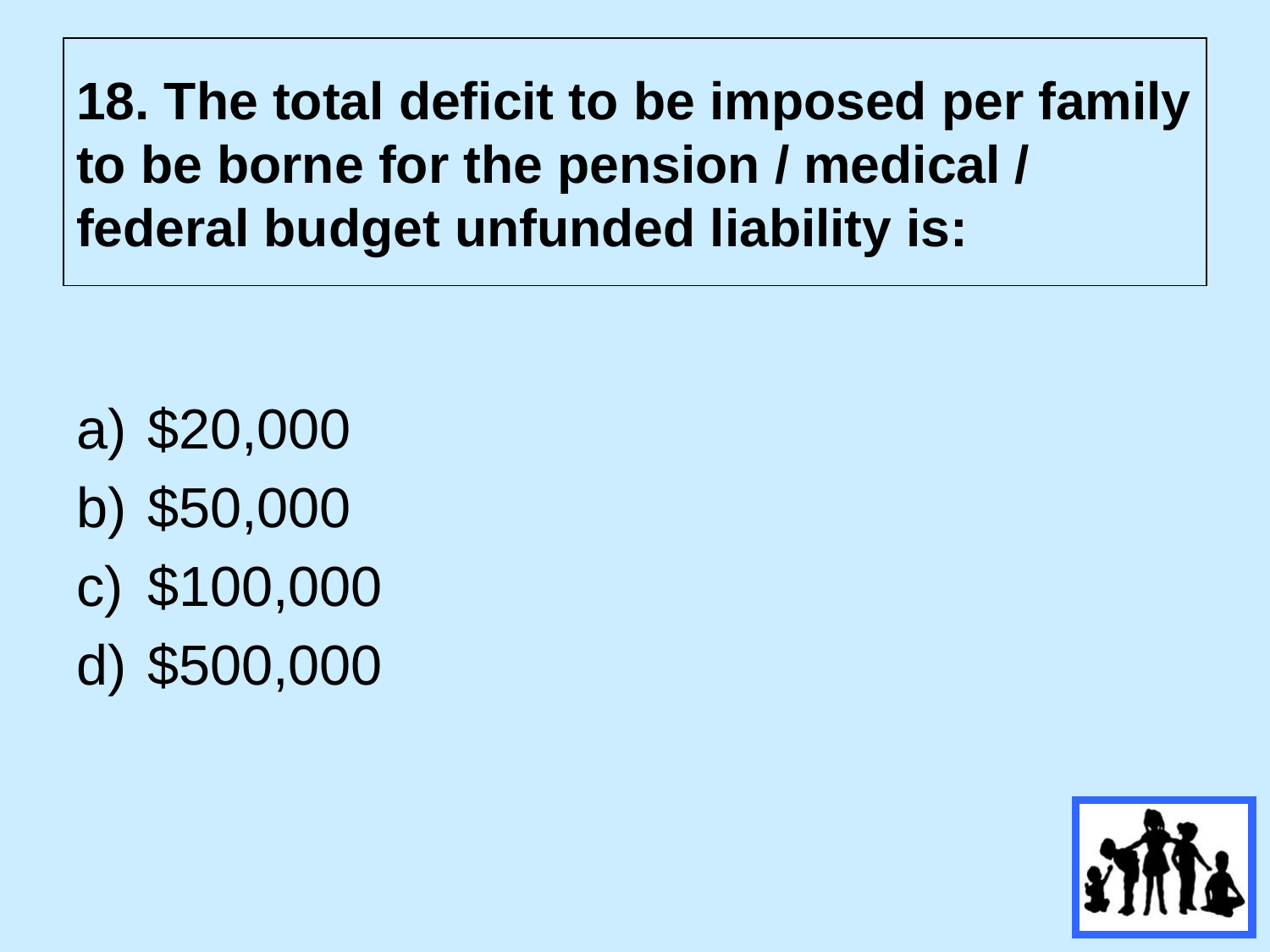

# 18. The total deficit to be imposed per family to be borne for the pension / medical / federal budget unfunded liability is:

$20,000
$50,000
$100,000
$500,000